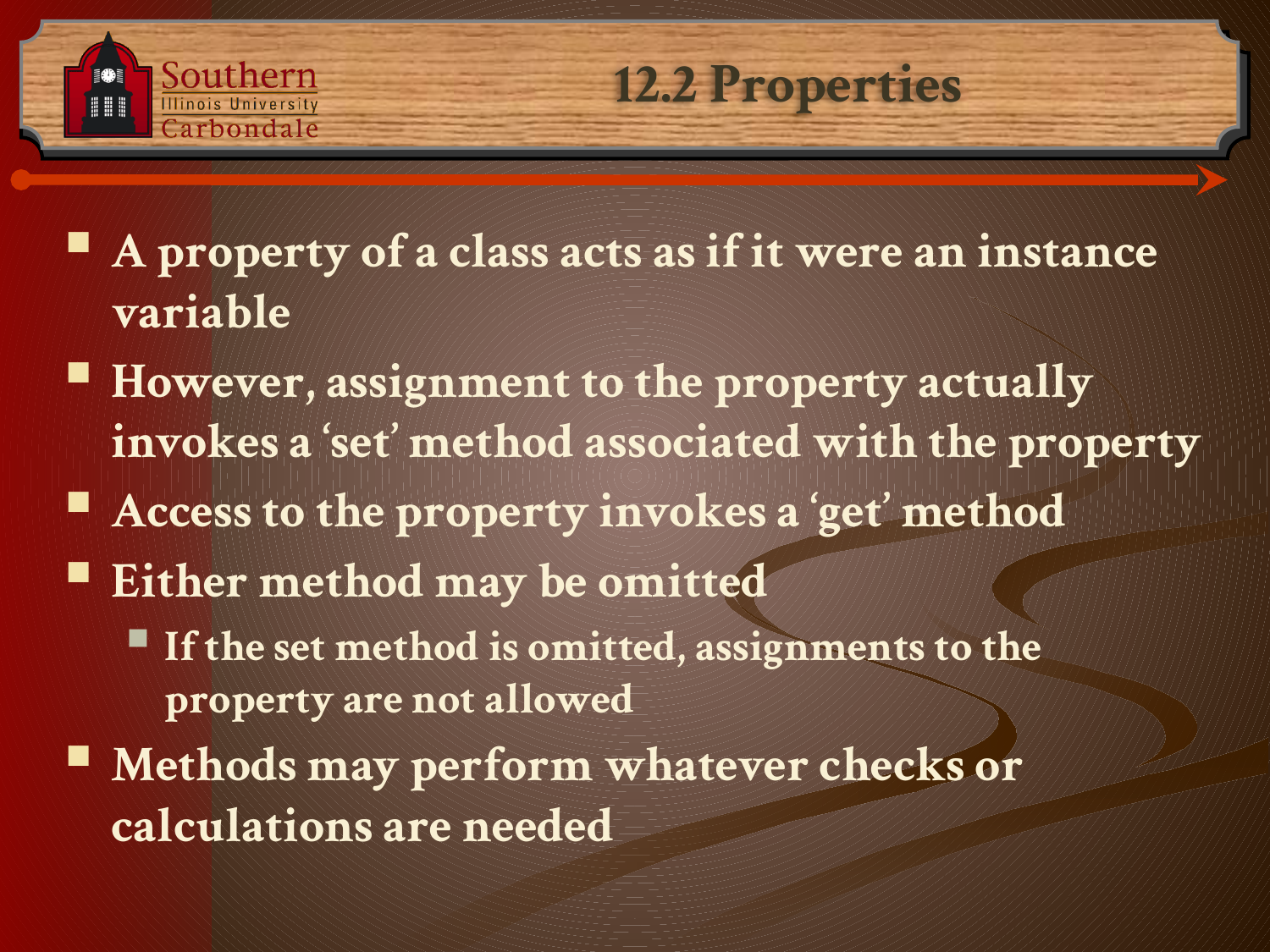

# 12.2 Properties
A property of a class acts as if it were an instance variable
However, assignment to the property actually invokes a ‘set’ method associated with the property
Access to the property invokes a ‘get’ method
Either method may be omitted
If the set method is omitted, assignments to the property are not allowed
Methods may perform whatever checks or calculations are needed